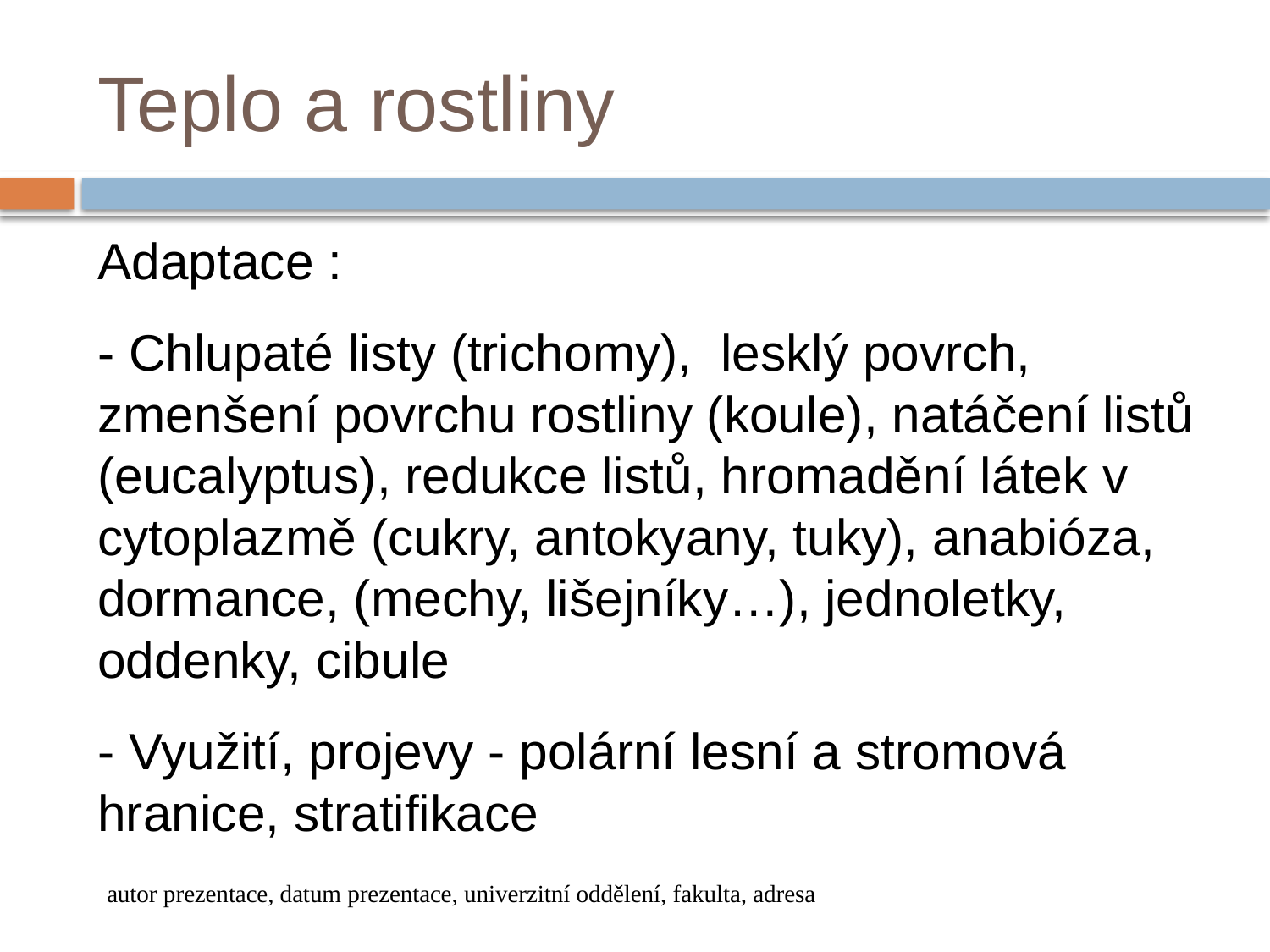

# Teplo a rostliny
Adaptace :
- Chlupaté listy (trichomy),  lesklý povrch, zmenšení povrchu rostliny (koule), natáčení listů (eucalyptus), redukce listů, hromadění látek v cytoplazmě (cukry, antokyany, tuky), anabióza, dormance, (mechy, lišejníky…), jednoletky,  oddenky, cibule
- Využití, projevy - polární lesní a stromová hranice, stratifikace

autor prezentace, datum prezentace, univerzitní oddělení, fakulta, adresa